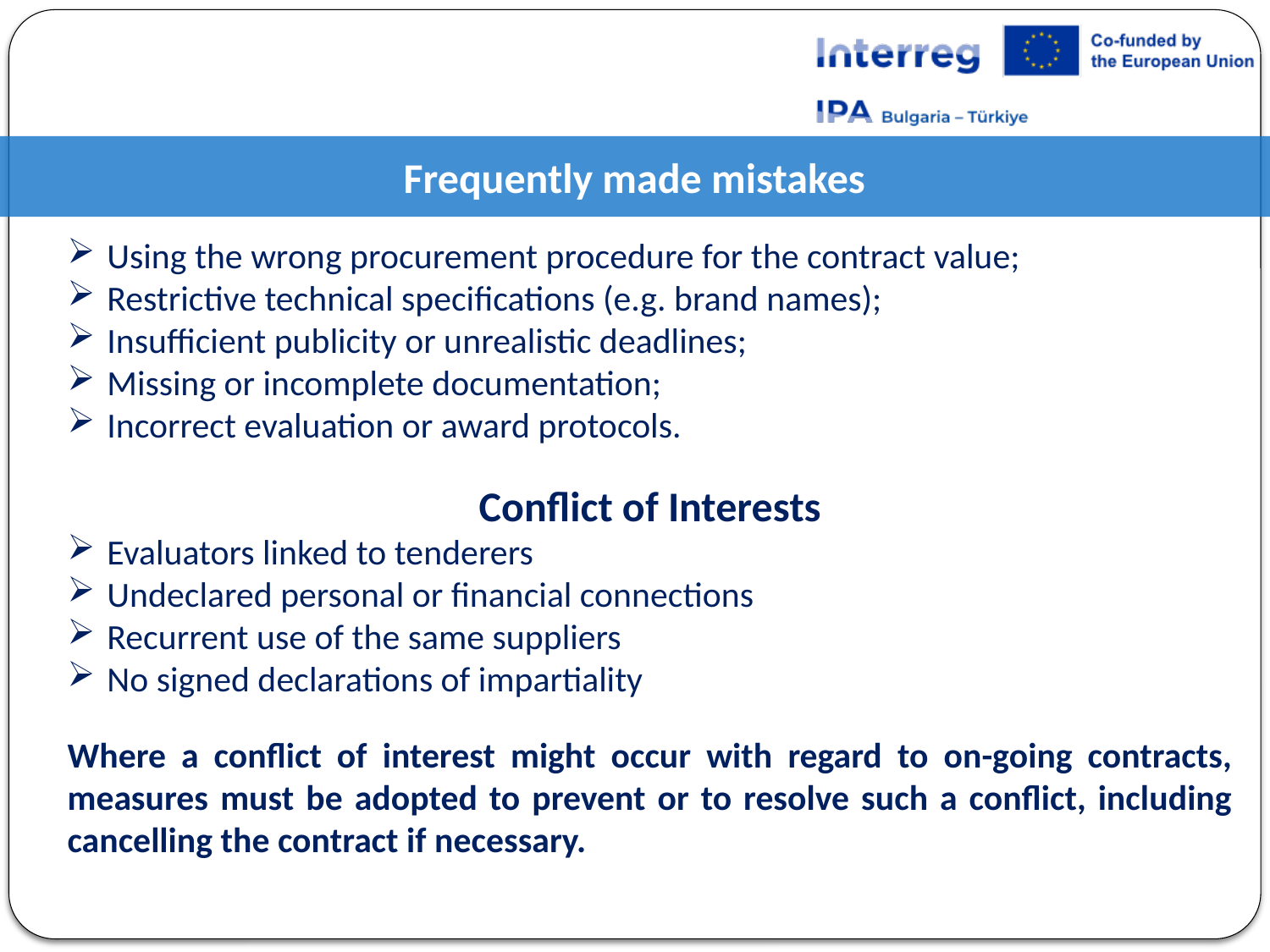

Frequently made mistakes

Using the wrong procurement procedure for the contract value;
Restrictive technical specifications (e.g. brand names);
Insufficient publicity or unrealistic deadlines;
Missing or incomplete documentation;
Incorrect evaluation or award protocols.

Conflict of Interests
Evaluators linked to tenderers
Undeclared personal or financial connections
Recurrent use of the same suppliers
No signed declarations of impartiality

Where a conflict of interest might occur with regard to on-going contracts, measures must be adopted to prevent or to resolve such a conflict, including cancelling the contract if necessary.